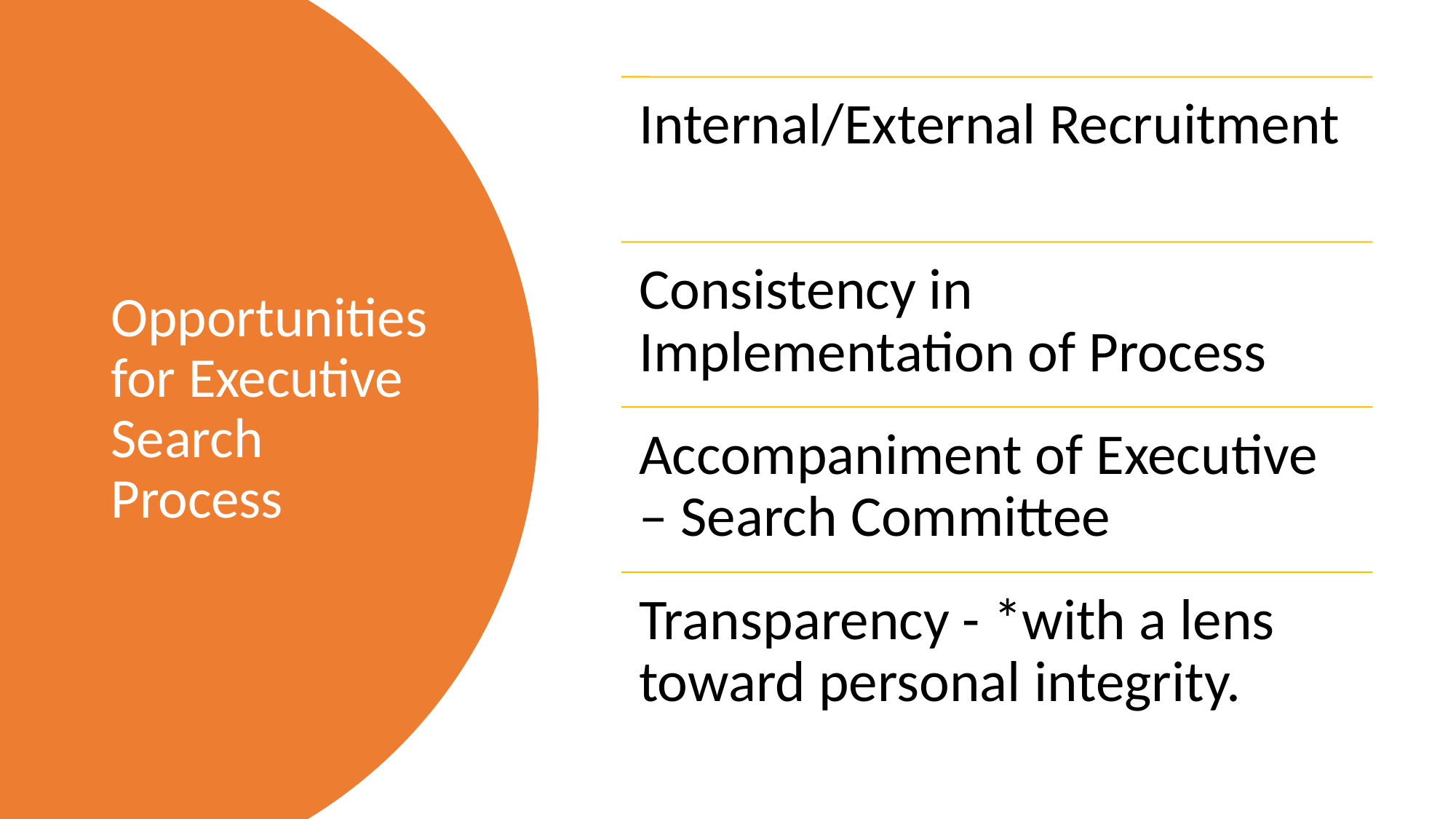

Internal/External Recruitment
Consistency in Implementation of Process
Accompaniment of Executive – Search Committee
Transparency - *with a lens toward personal integrity.
# Opportunities for Executive Search Process